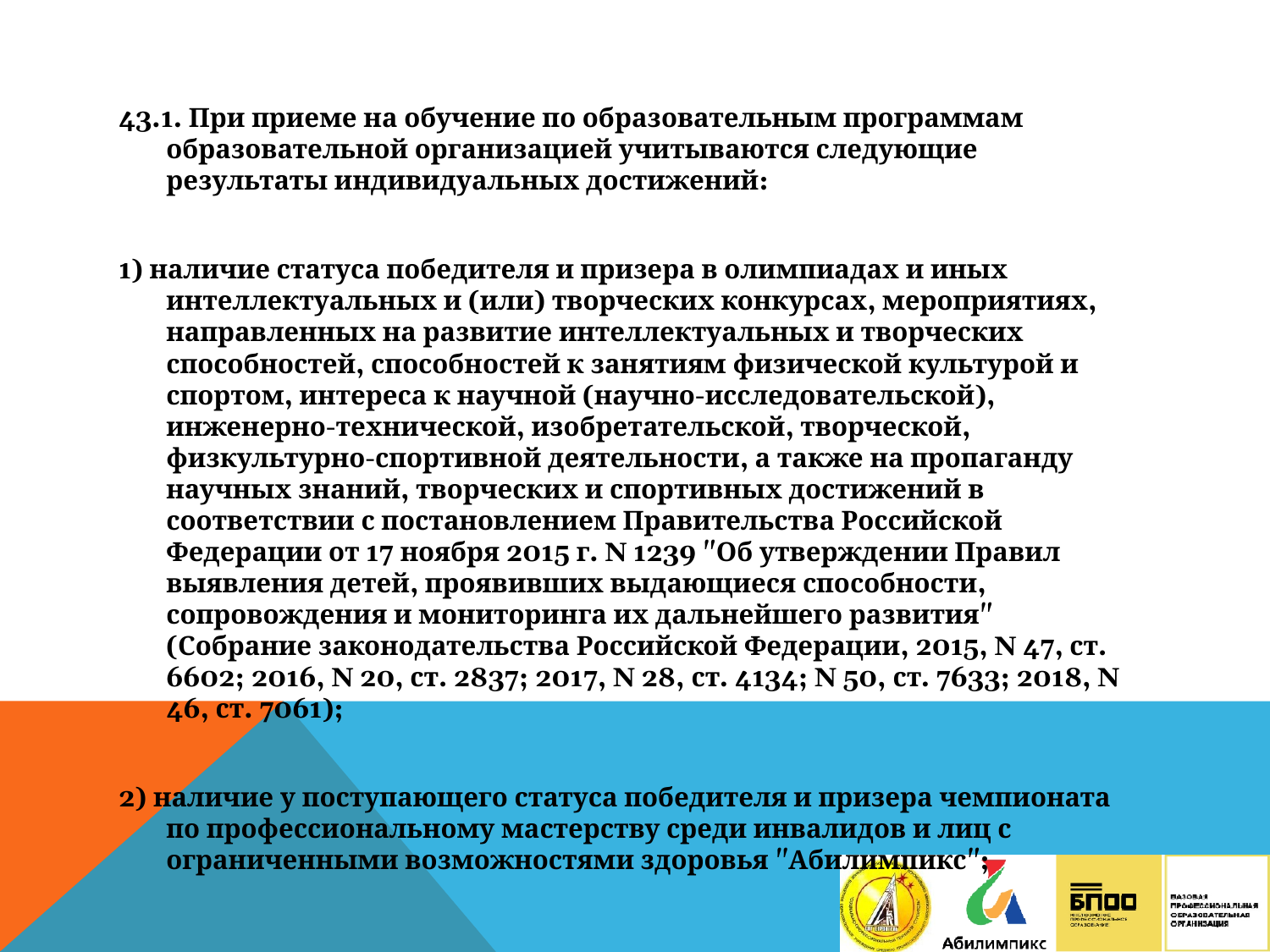

43.1. При приеме на обучение по образовательным программам образовательной организацией учитываются следующие результаты индивидуальных достижений:

1) наличие статуса победителя и призера в олимпиадах и иных интеллектуальных и (или) творческих конкурсах, мероприятиях, направленных на развитие интеллектуальных и творческих способностей, способностей к занятиям физической культурой и спортом, интереса к научной (научно-исследовательской), инженерно-технической, изобретательской, творческой, физкультурно-спортивной деятельности, а также на пропаганду научных знаний, творческих и спортивных достижений в соответствии с постановлением Правительства Российской Федерации от 17 ноября 2015 г. N 1239 "Об утверждении Правил выявления детей, проявивших выдающиеся способности, сопровождения и мониторинга их дальнейшего развития" (Собрание законодательства Российской Федерации, 2015, N 47, ст. 6602; 2016, N 20, ст. 2837; 2017, N 28, ст. 4134; N 50, ст. 7633; 2018, N 46, ст. 7061);

2) наличие у поступающего статуса победителя и призера чемпионата по профессиональному мастерству среди инвалидов и лиц с ограниченными возможностями здоровья "Абилимпикс";